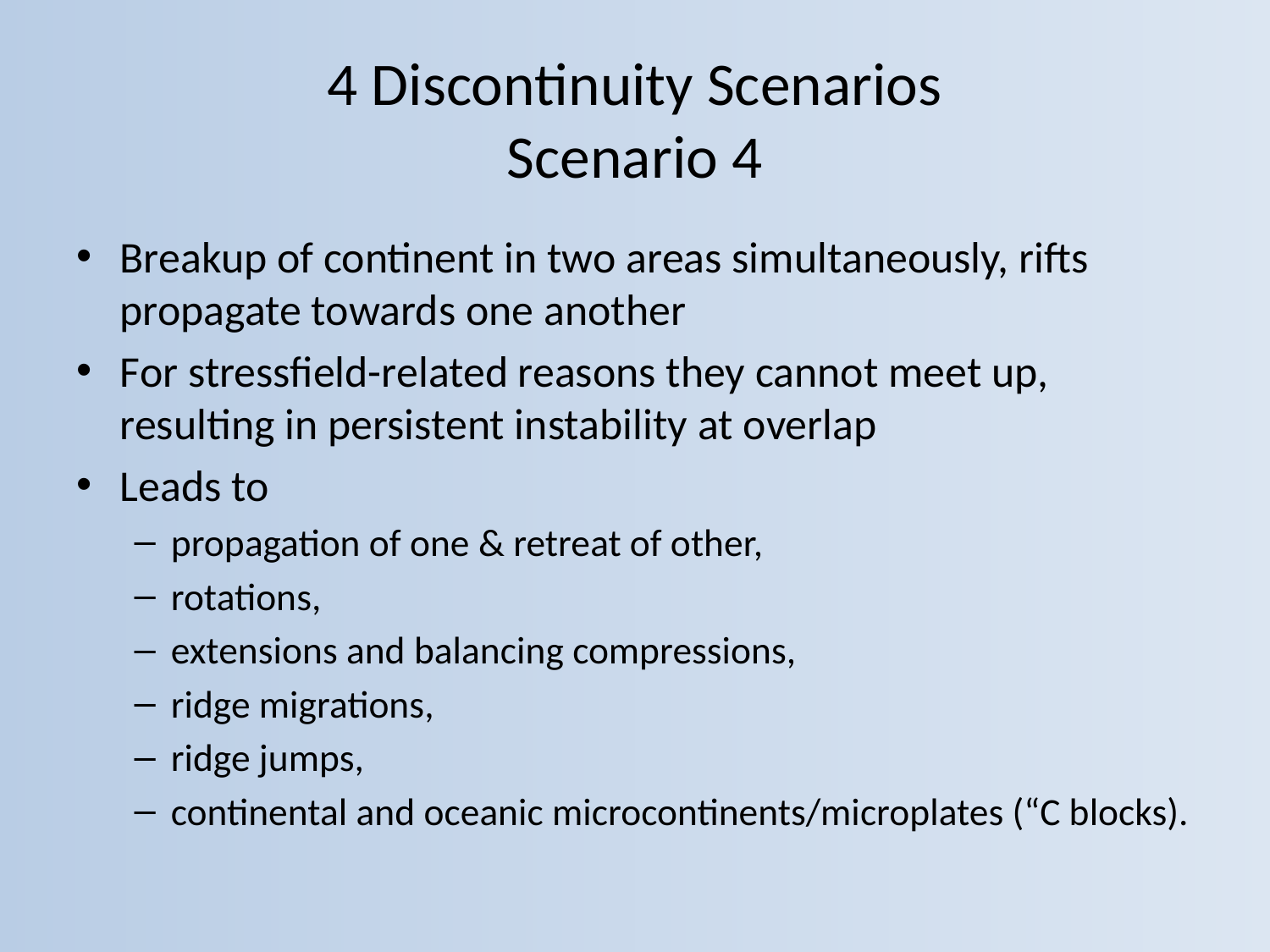

# 4 Discontinuity Scenarios Scenario 4
Breakup of continent in two areas simultaneously, rifts propagate towards one another
For stressfield-related reasons they cannot meet up, resulting in persistent instability at overlap
Leads to
propagation of one & retreat of other,
rotations,
extensions and balancing compressions,
ridge migrations,
ridge jumps,
continental and oceanic microcontinents/microplates (“C blocks).